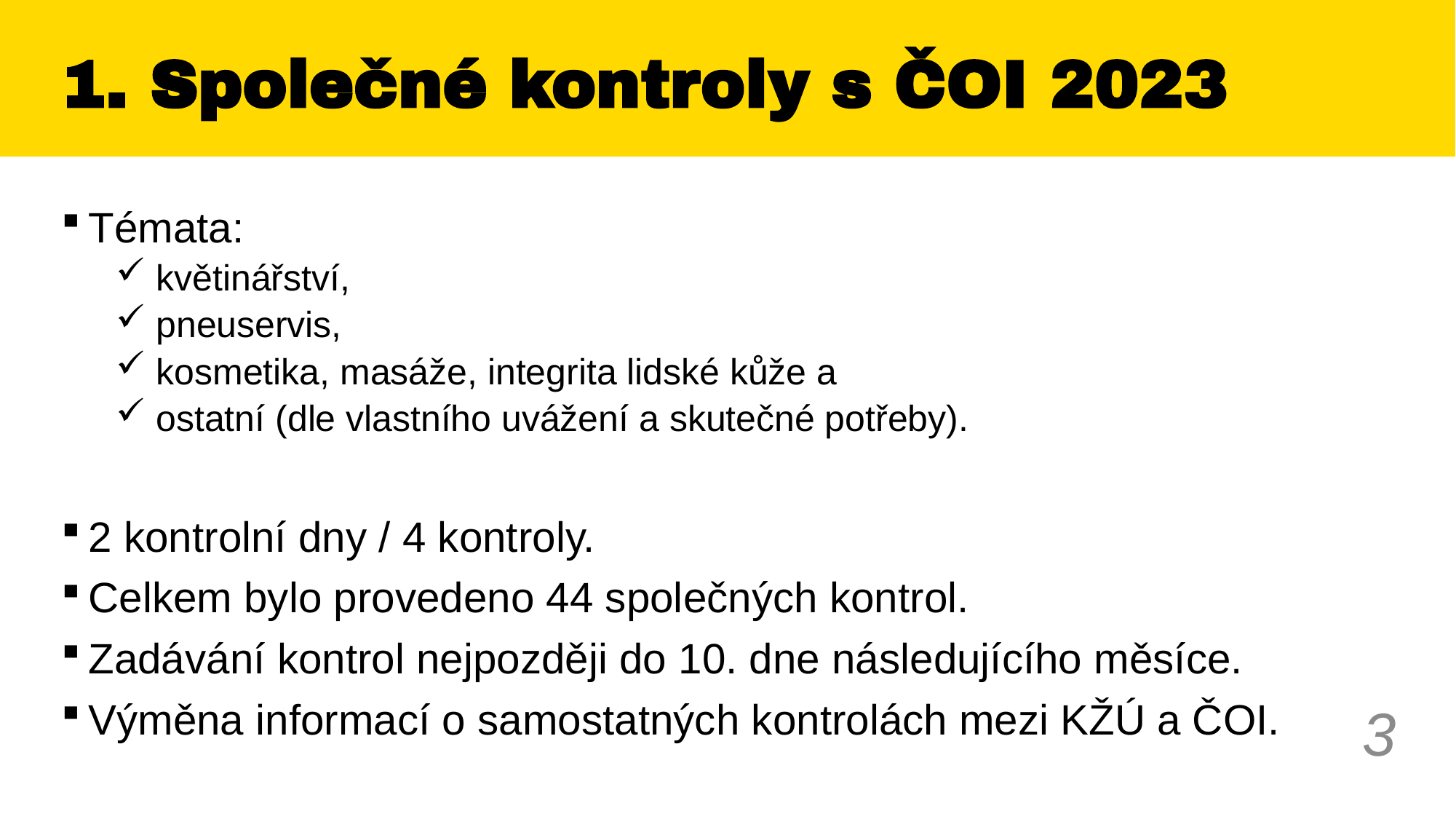

# 1. Společné kontroly s ČOI 2023
Témata:
 květinářství,
 pneuservis,
 kosmetika, masáže, integrita lidské kůže a
 ostatní (dle vlastního uvážení a skutečné potřeby).

2 kontrolní dny / 4 kontroly.
Celkem bylo provedeno 44 společných kontrol.
Zadávání kontrol nejpozději do 10. dne následujícího měsíce.
Výměna informací o samostatných kontrolách mezi KŽÚ a ČOI.

3